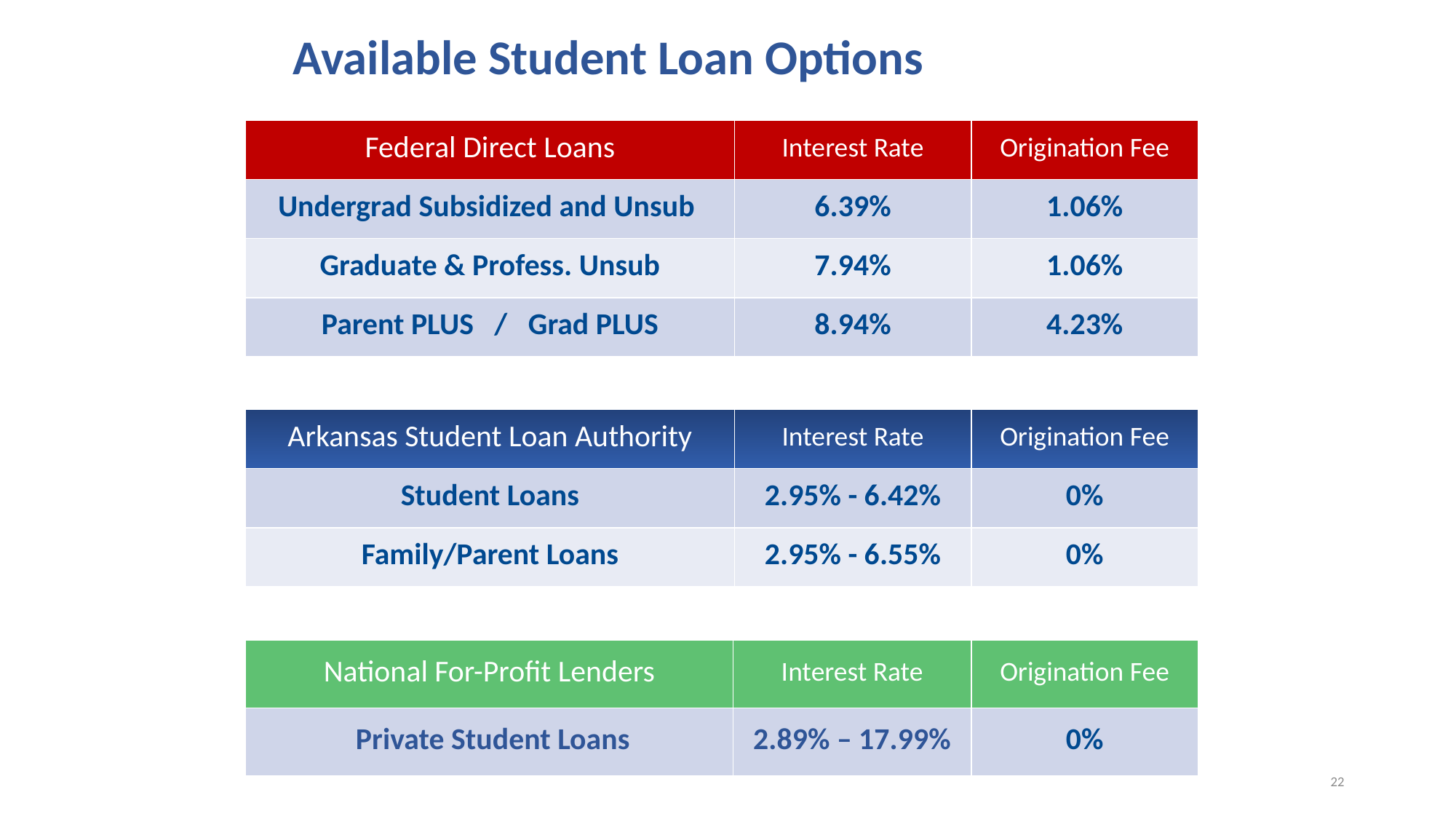

# Available Student Loan Options
| Federal Direct Loans | Interest Rate | Origination Fee |
| --- | --- | --- |
| Undergrad Subsidized and Unsub | 6.39% | 1.06% |
| Graduate & Profess. Unsub | 7.94% | 1.06% |
| Parent PLUS / Grad PLUS | 8.94% | 4.23% |
| Arkansas Student Loan Authority | Interest Rate | Origination Fee |
| --- | --- | --- |
| Student Loans | 2.95% - 6.42% | 0% |
| Family/Parent Loans | 2.95% - 6.55% | 0% |
| National For-Profit Lenders | Interest Rate | Origination Fee |
| --- | --- | --- |
| Private Student Loans | 2.89% – 17.99% | 0% |
22